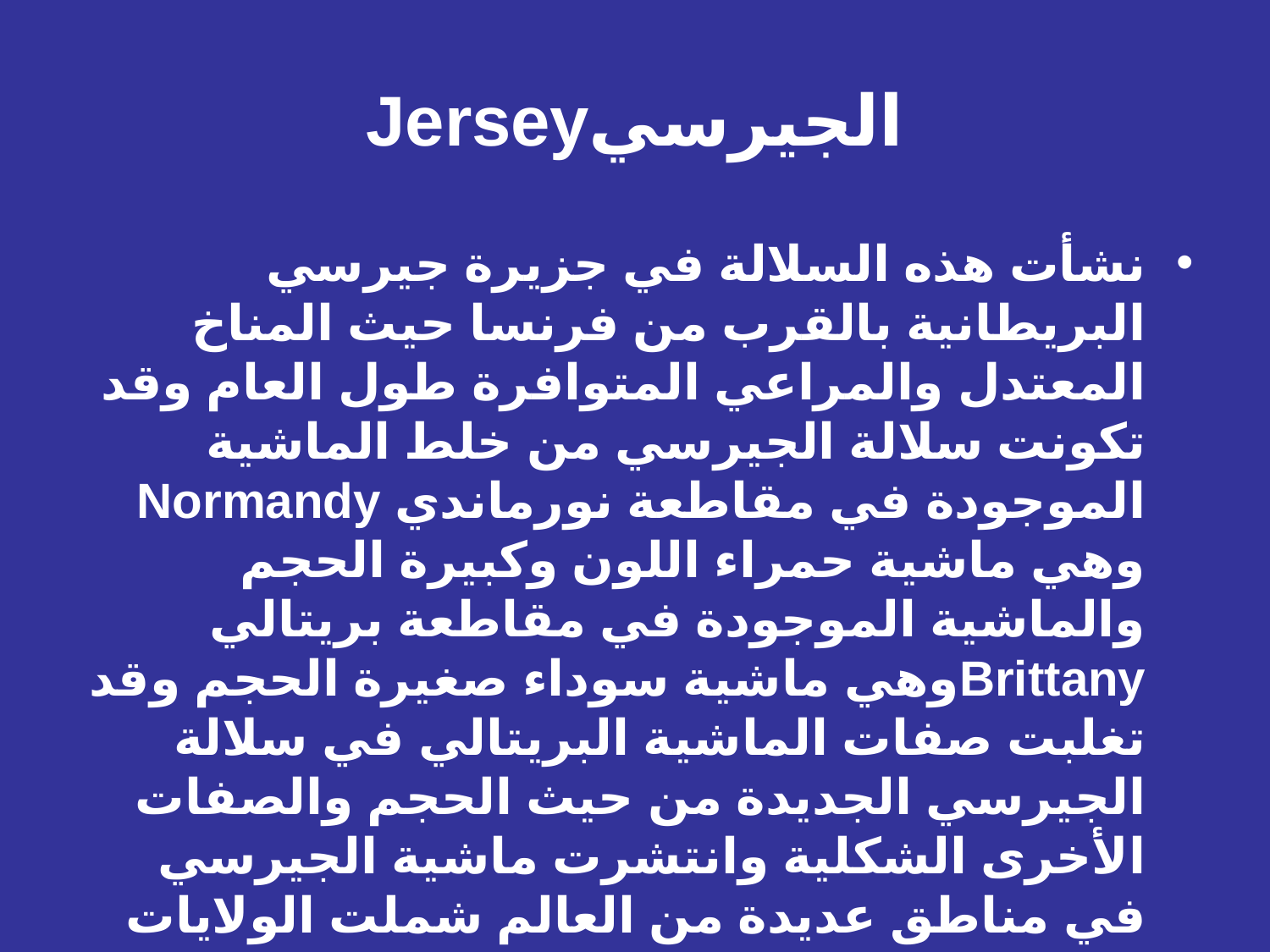

# الجيرسيJersey
نشأت هذه السلالة في جزيرة جيرسي البريطانية بالقرب من فرنسا حيث المناخ المعتدل والمراعي المتوافرة طول العام وقد تكونت سلالة الجيرسي من خلط الماشية الموجودة في مقاطعة نورماندي Normandy وهي ماشية حمراء اللون وكبيرة الحجم والماشية الموجودة في مقاطعة بريتالي Brittanyوهي ماشية سوداء صغيرة الحجم وقد تغلبت صفات الماشية البريتالي في سلالة الجيرسي الجديدة من حيث الحجم والصفات الأخرى الشكلية وانتشرت ماشية الجيرسي في مناطق عديدة من العالم شملت الولايات المتحدة ونيوزيلندا واستراليا وكندا والدانمارك وجنوب أفريقيا وبعض دول آسيا وأمريكا الجنوبية.